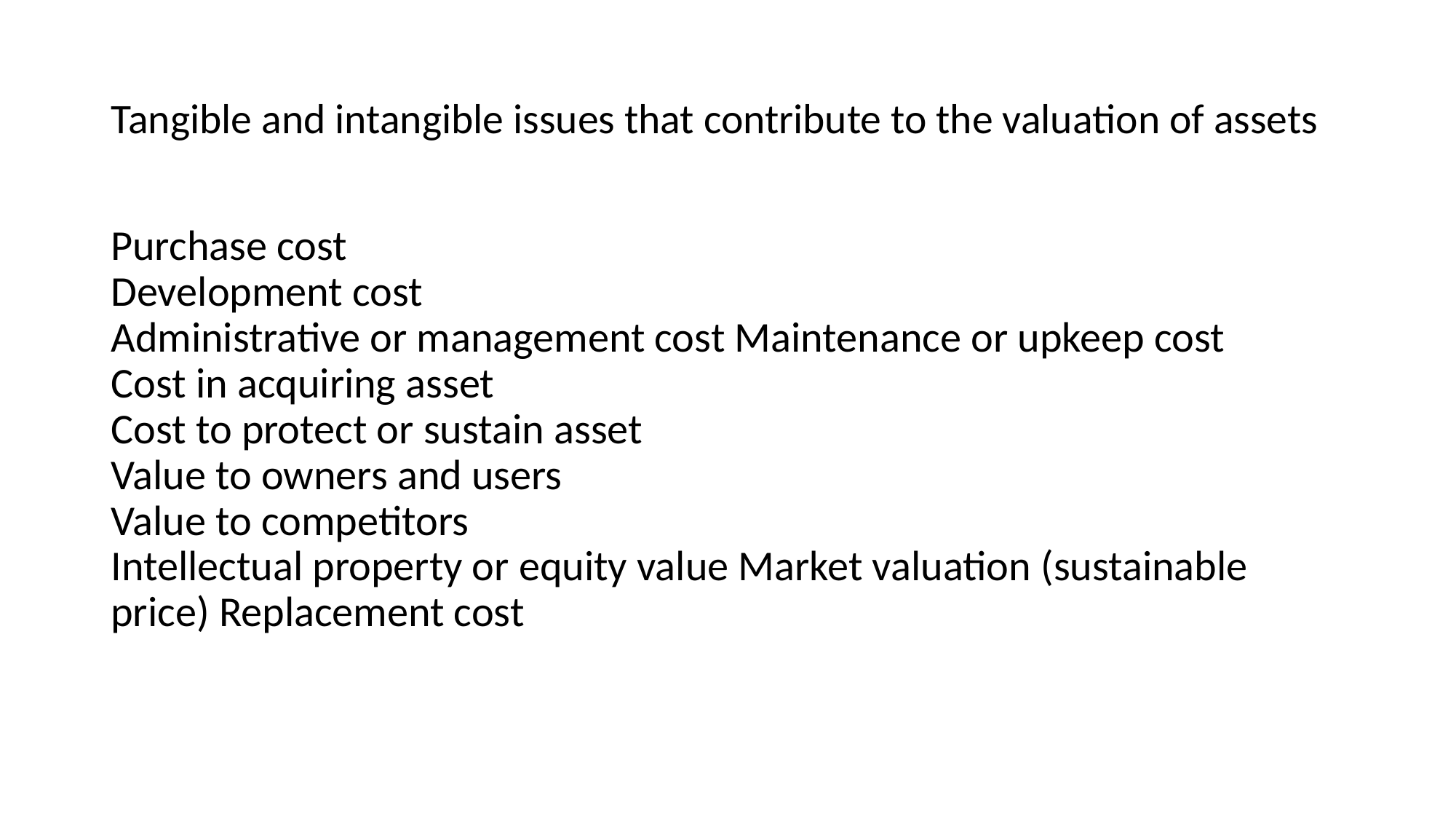

# Tangible and intangible issues that contribute to the valuation of assets
Purchase cost
Development cost
Administrative or management cost Maintenance or upkeep cost
Cost in acquiring asset
Cost to protect or sustain asset
Value to owners and users
Value to competitors
Intellectual property or equity value Market valuation (sustainable price) Replacement cost